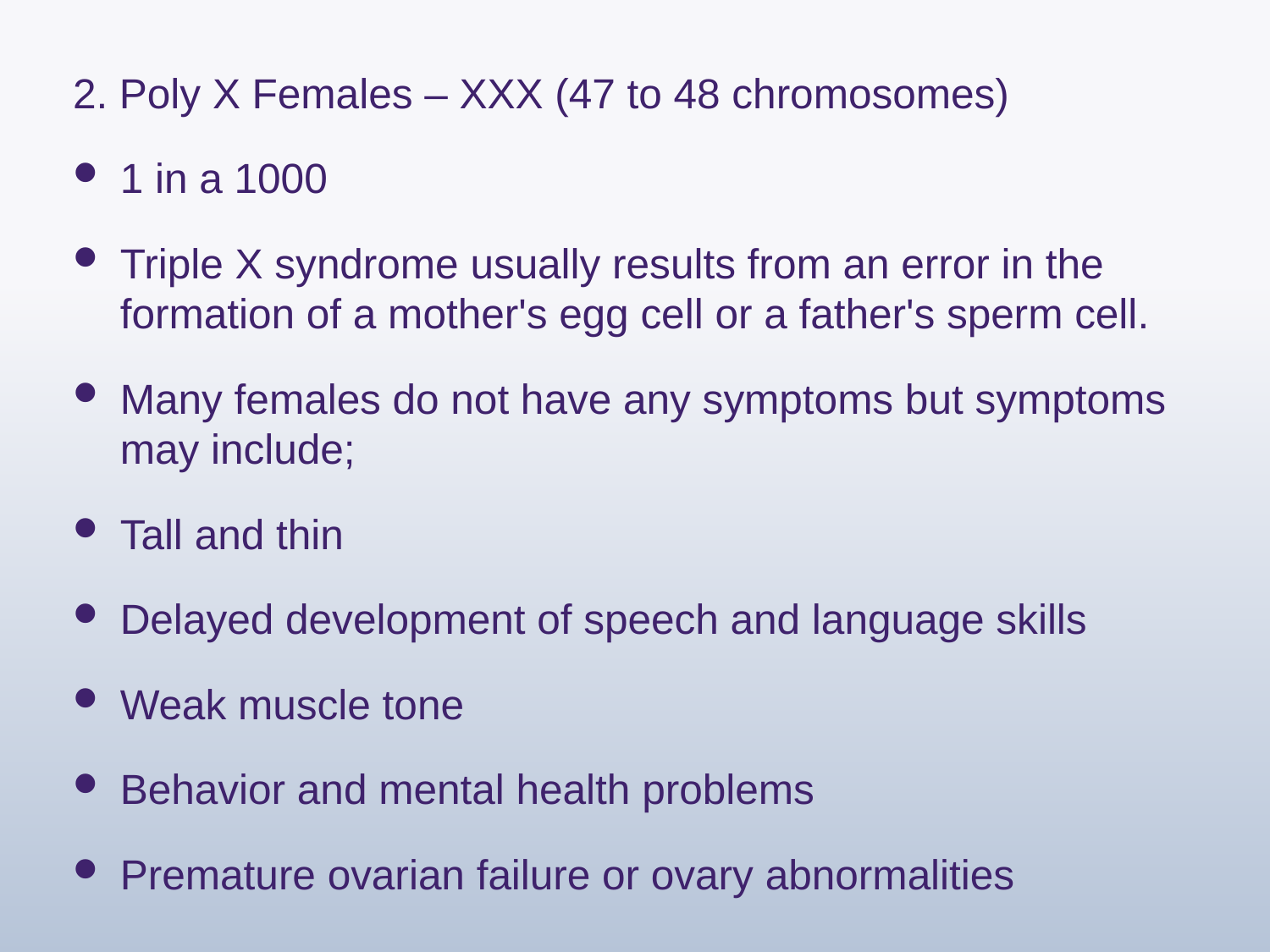

2. Poly X Females – XXX (47 to 48 chromosomes)
1 in a 1000
Triple X syndrome usually results from an error in the formation of a mother's egg cell or a father's sperm cell.
Many females do not have any symptoms but symptoms may include;
Tall and thin
Delayed development of speech and language skills
Weak muscle tone
Behavior and mental health problems
Premature ovarian failure or ovary abnormalities